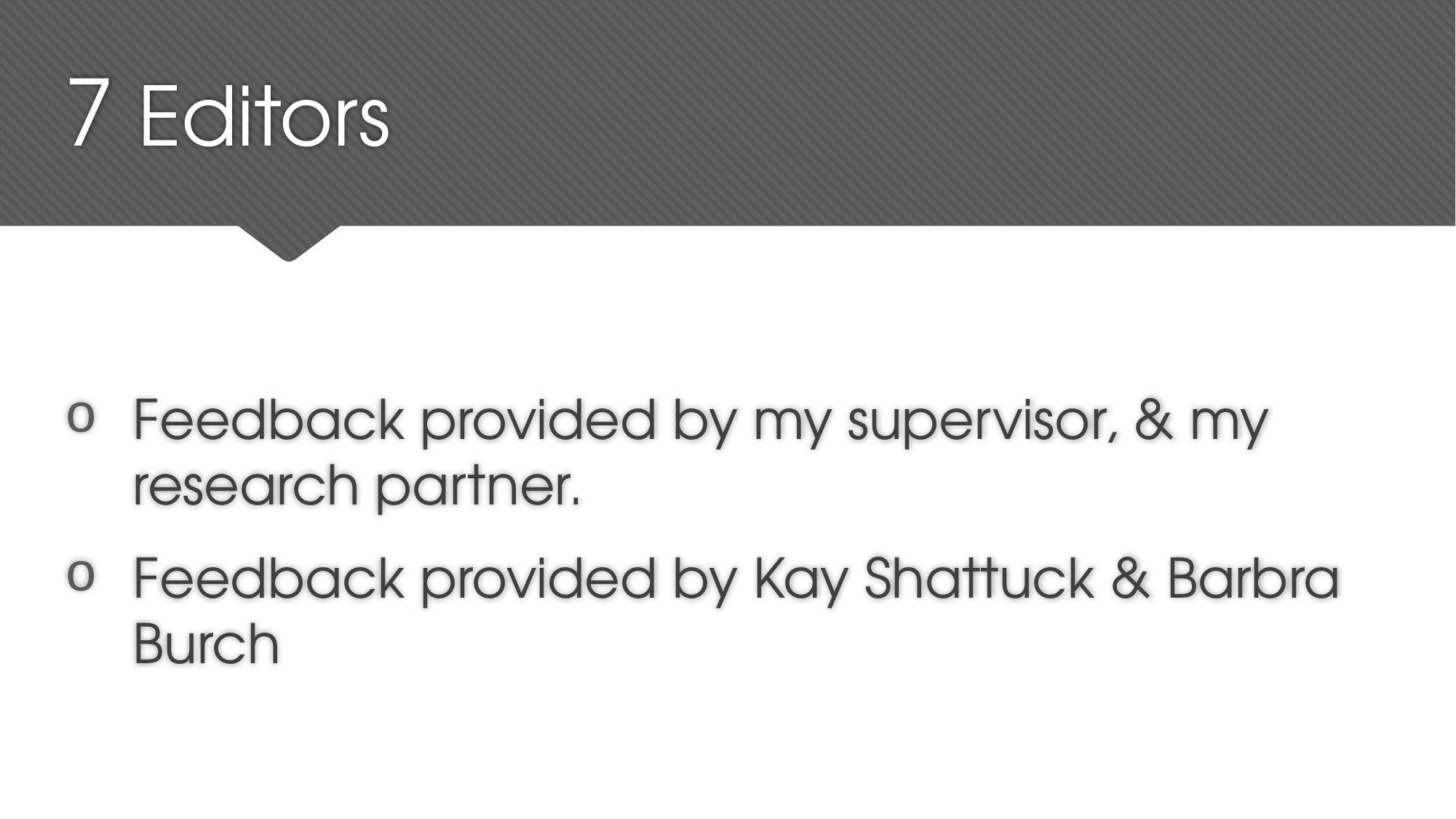

# 7 Editors
Feedback provided by my supervisor, & my research partner.
Feedback provided by Kay Shattuck & Barbra Burch